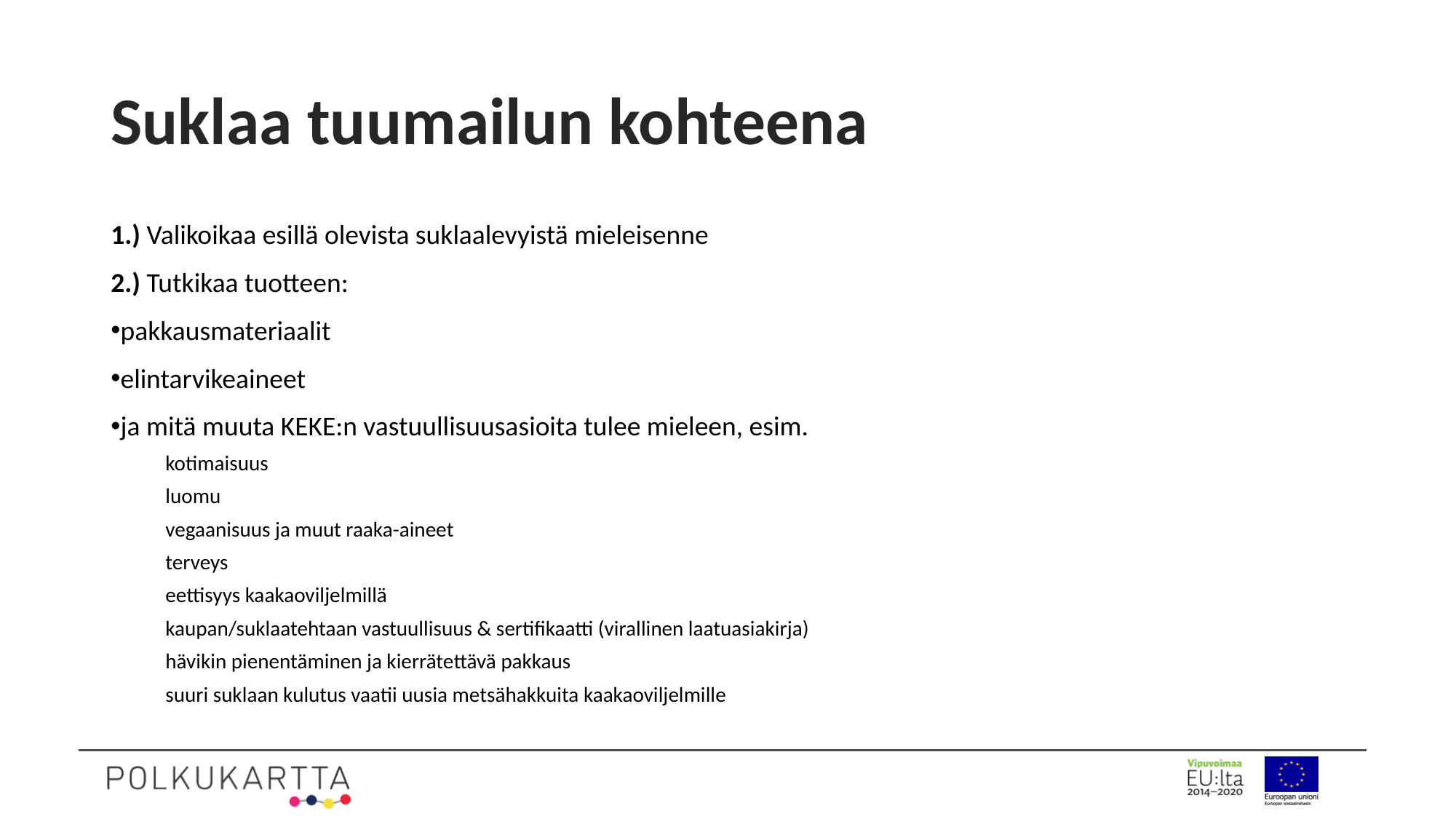

# Suklaa tuumailun kohteena
1.) Valikoikaa esillä olevista suklaalevyistä mieleisenne
2.) Tutkikaa tuotteen:
pakkausmateriaalit
elintarvikeaineet
ja mitä muuta KEKE:n vastuullisuusasioita tulee mieleen, esim.
kotimaisuus
luomu
vegaanisuus ja muut raaka-aineet
terveys
eettisyys kaakaoviljelmillä
kaupan/suklaatehtaan vastuullisuus & sertifikaatti (virallinen laatuasiakirja)
hävikin pienentäminen ja kierrätettävä pakkaus
suuri suklaan kulutus vaatii uusia metsähakkuita kaakaoviljelmille